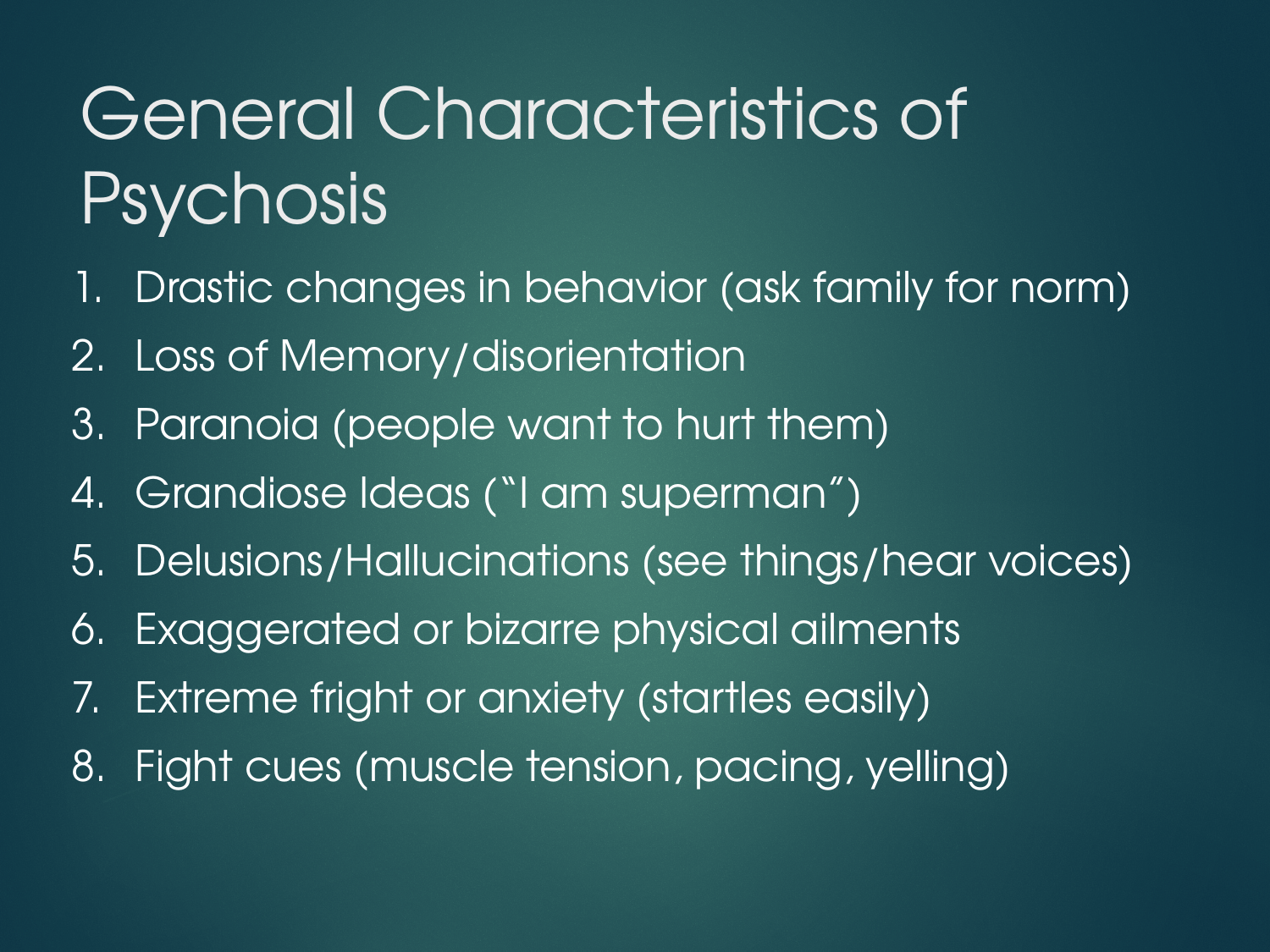

# General Characteristics of Psychosis
Drastic changes in behavior (ask family for norm)
Loss of Memory/disorientation
Paranoia (people want to hurt them)
Grandiose Ideas (“I am superman”)
Delusions/Hallucinations (see things/hear voices)
Exaggerated or bizarre physical ailments
Extreme fright or anxiety (startles easily)
Fight cues (muscle tension, pacing, yelling)